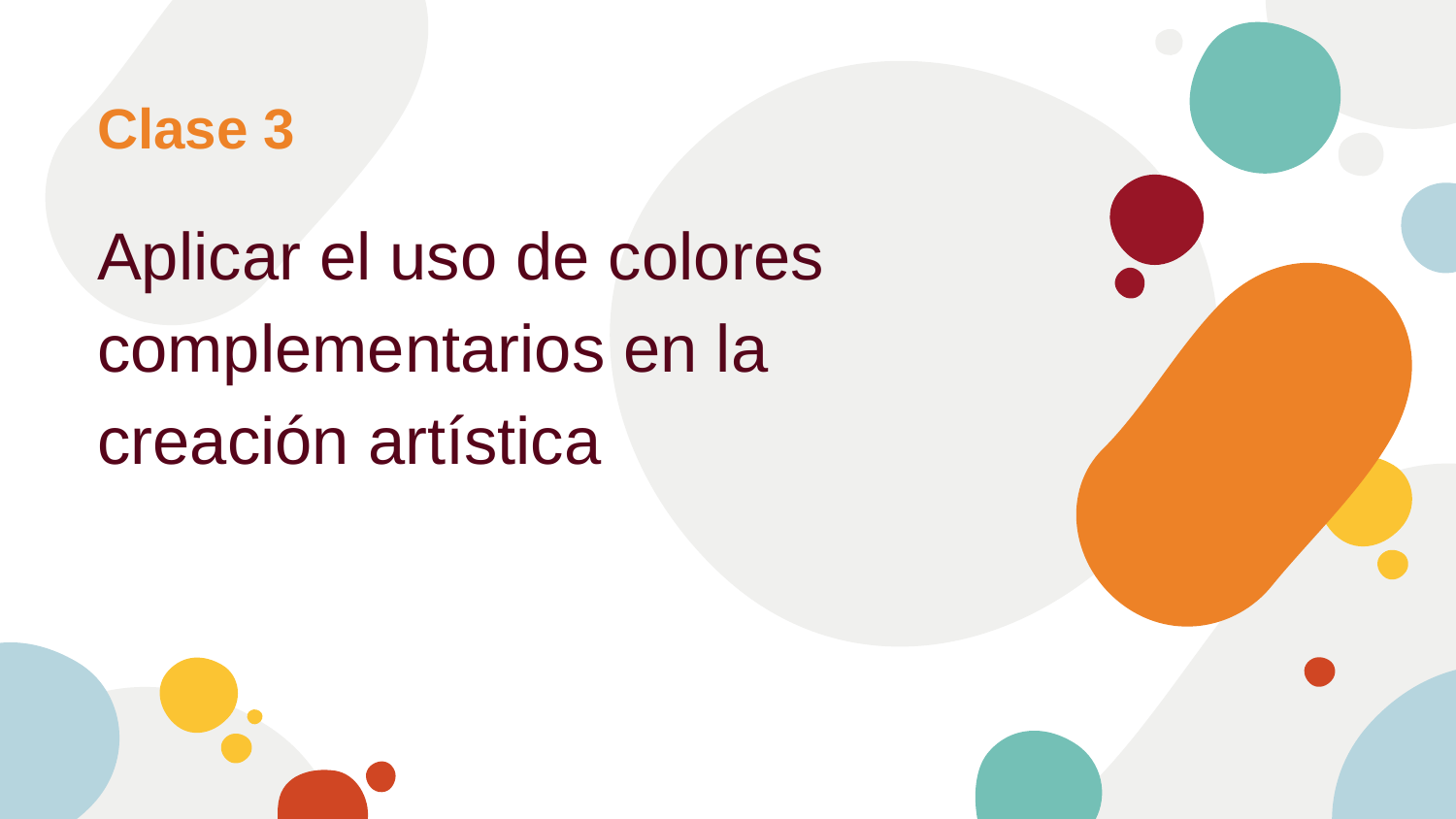

# Clase 3
Aplicar el uso de colores complementarios en la creación artística